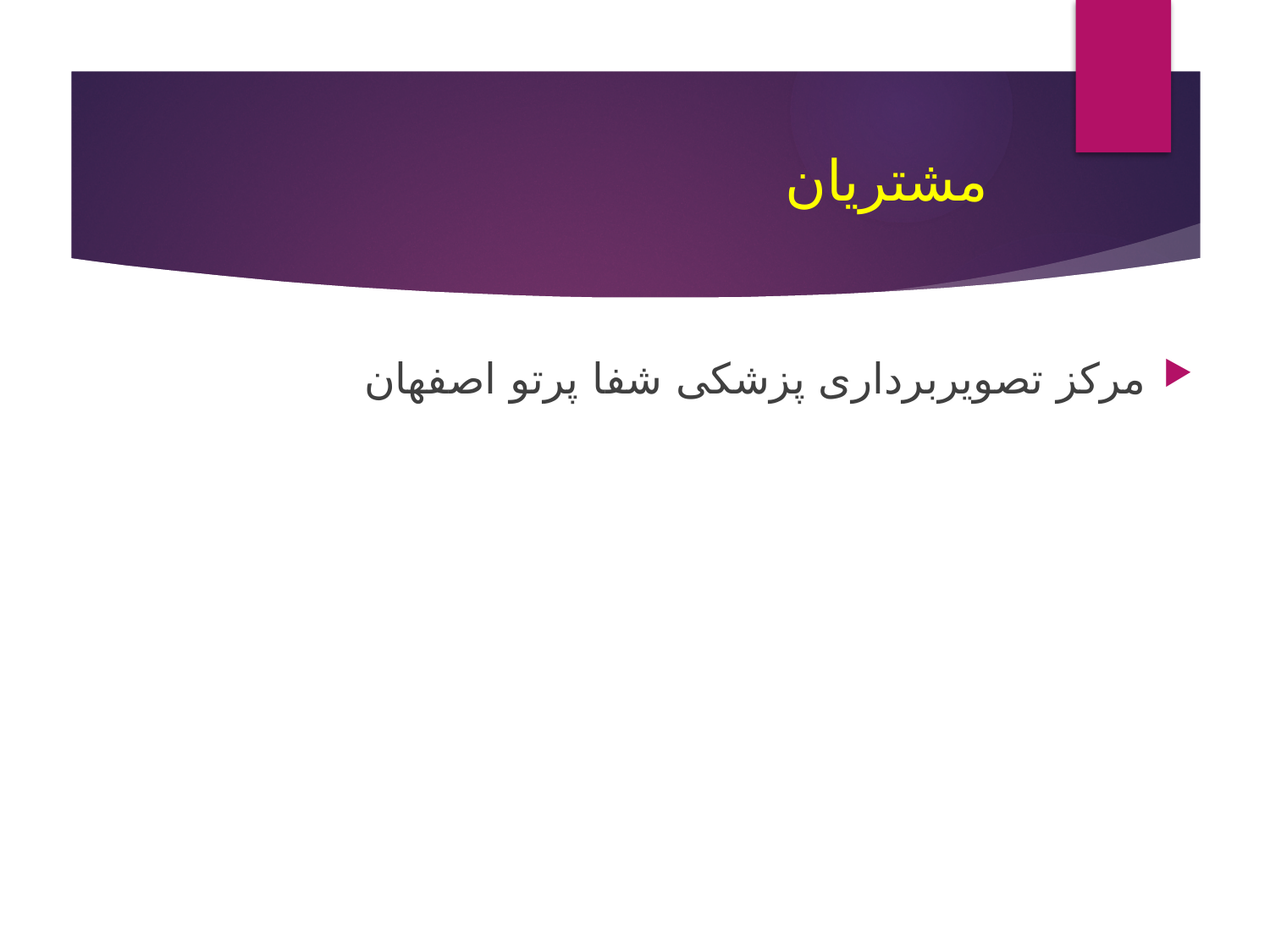

# مشتریان
مرکز تصویربرداری پزشکی شفا پرتو اصفهان